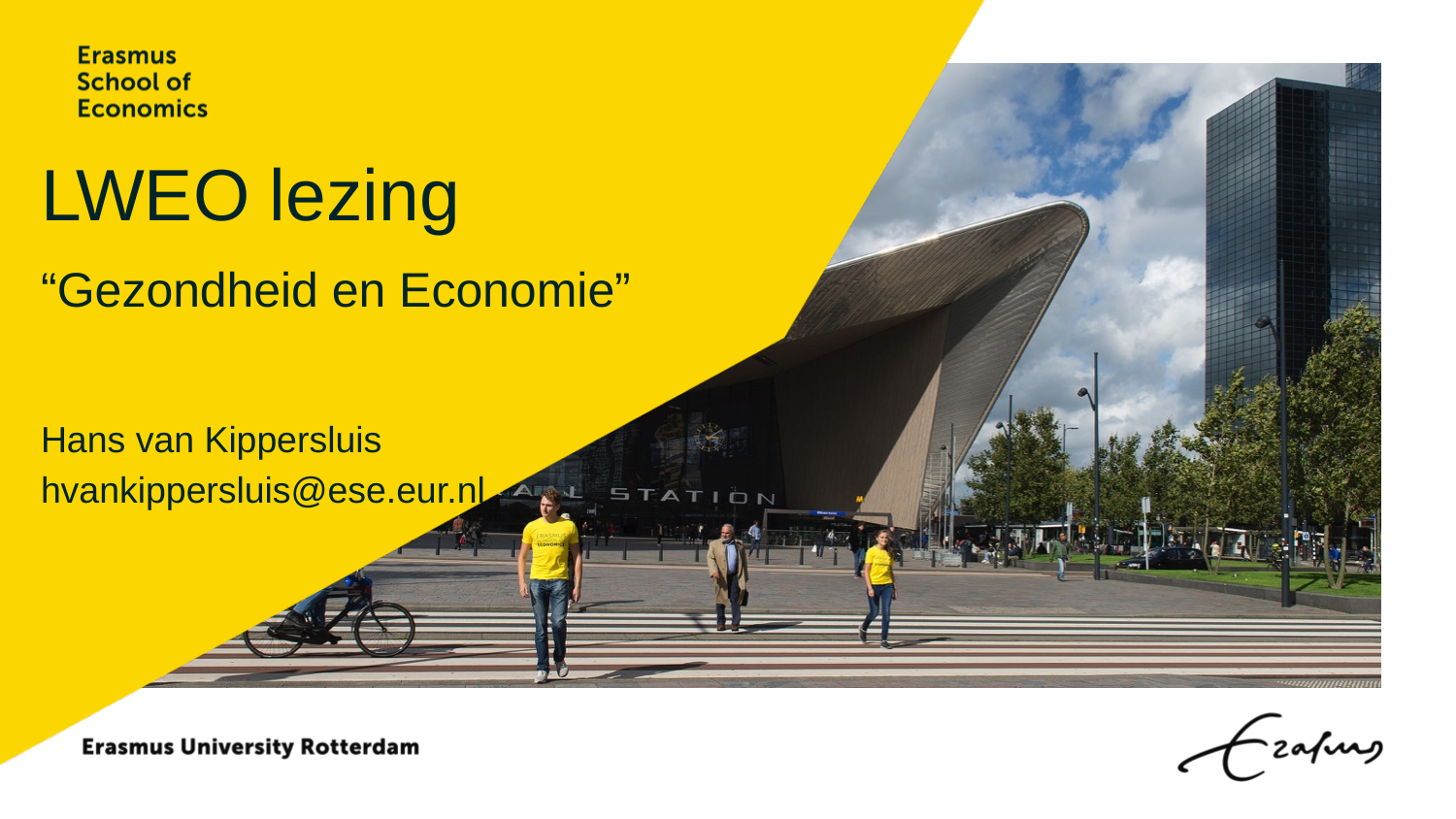

# LWEO lezing “Gezondheid en Economie”
Hans van Kippersluis
hvankippersluis@ese.eur.nl